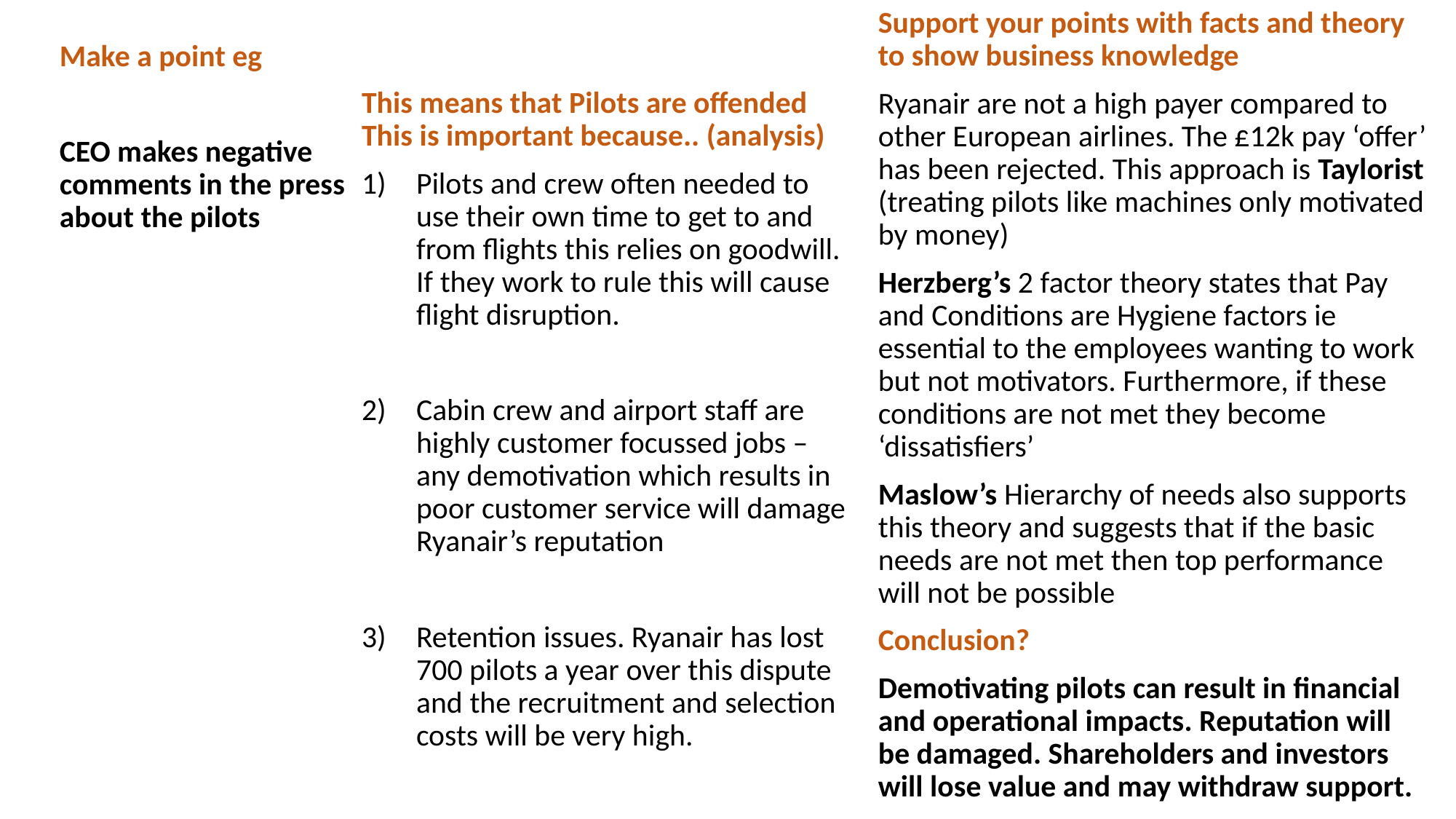

Support your points with facts and theory to show business knowledge
Ryanair are not a high payer compared to other European airlines. The £12k pay ‘offer’ has been rejected. This approach is Taylorist (treating pilots like machines only motivated by money)
Herzberg’s 2 factor theory states that Pay and Conditions are Hygiene factors ie essential to the employees wanting to work but not motivators. Furthermore, if these conditions are not met they become ‘dissatisfiers’
Maslow’s Hierarchy of needs also supports this theory and suggests that if the basic needs are not met then top performance will not be possible
Conclusion?
Demotivating pilots can result in financial and operational impacts. Reputation will be damaged. Shareholders and investors will lose value and may withdraw support.
Make a point eg

CEO makes negative comments in the press about the pilots

This means that Pilots are offended This is important because.. (analysis)
Pilots and crew often needed to use their own time to get to and from flights this relies on goodwill. If they work to rule this will cause flight disruption.

Cabin crew and airport staff are highly customer focussed jobs – any demotivation which results in poor customer service will damage Ryanair’s reputation

Retention issues. Ryanair has lost 700 pilots a year over this dispute and the recruitment and selection costs will be very high.